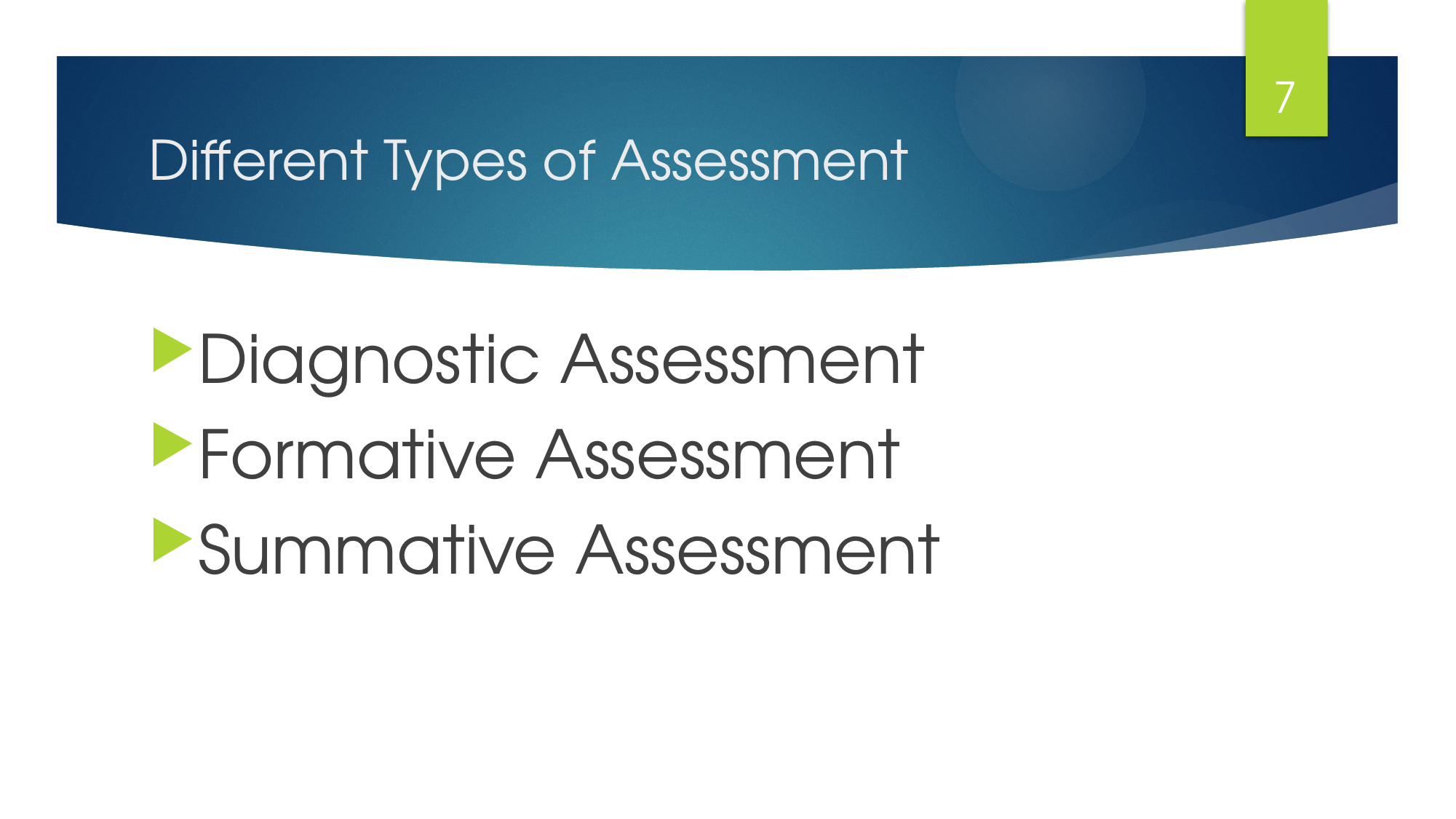

7
# Different Types of Assessment
Diagnostic Assessment
Formative Assessment
Summative Assessment